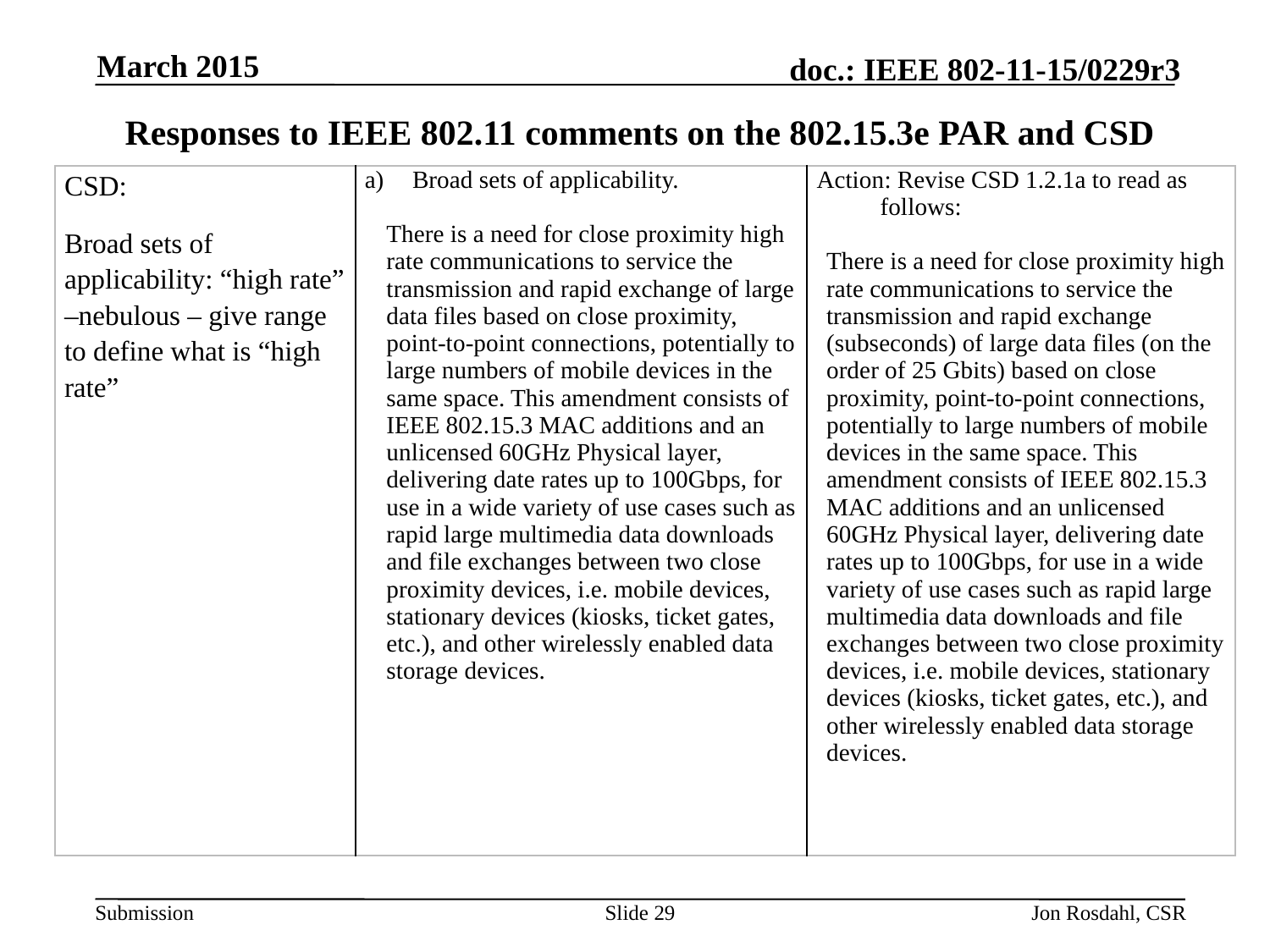

March 2015
# Responses to IEEE 802.11 comments on the 802.15.3e PAR and CSD
| CSD: Broad sets of applicability: “high rate” –nebulous – give range to define what is “high rate” | Broad sets of applicability.   There is a need for close proximity high rate communications to service the transmission and rapid exchange of large data files based on close proximity, point-to-point connections, potentially to large numbers of mobile devices in the same space. This amendment consists of IEEE 802.15.3 MAC additions and an unlicensed 60GHz Physical layer, delivering date rates up to 100Gbps, for use in a wide variety of use cases such as rapid large multimedia data downloads and file exchanges between two close proximity devices, i.e. mobile devices, stationary devices (kiosks, ticket gates, etc.), and other wirelessly enabled data storage devices. | Action: Revise CSD 1.2.1a to read as follows:   There is a need for close proximity high rate communications to service the transmission and rapid exchange (subseconds) of large data files (on the order of 25 Gbits) based on close proximity, point-to-point connections, potentially to large numbers of mobile devices in the same space. This amendment consists of IEEE 802.15.3 MAC additions and an unlicensed 60GHz Physical layer, delivering date rates up to 100Gbps, for use in a wide variety of use cases such as rapid large multimedia data downloads and file exchanges between two close proximity devices, i.e. mobile devices, stationary devices (kiosks, ticket gates, etc.), and other wirelessly enabled data storage devices. |
| --- | --- | --- |
Slide 29
Jon Rosdahl, CSR